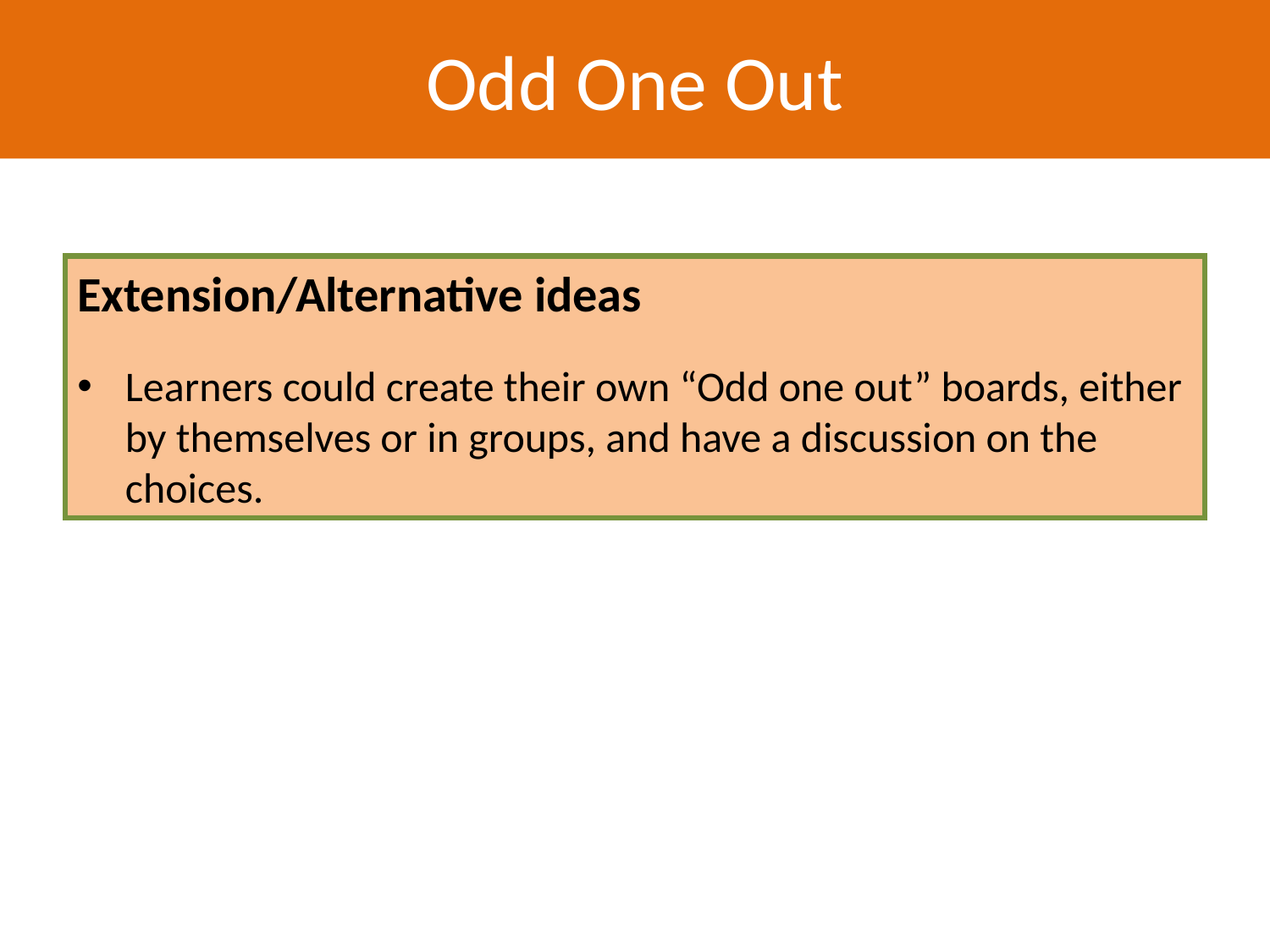

Odd One Out
Extension/Alternative ideas

Learners could create their own “Odd one out” boards, either by themselves or in groups, and have a discussion on the choices.